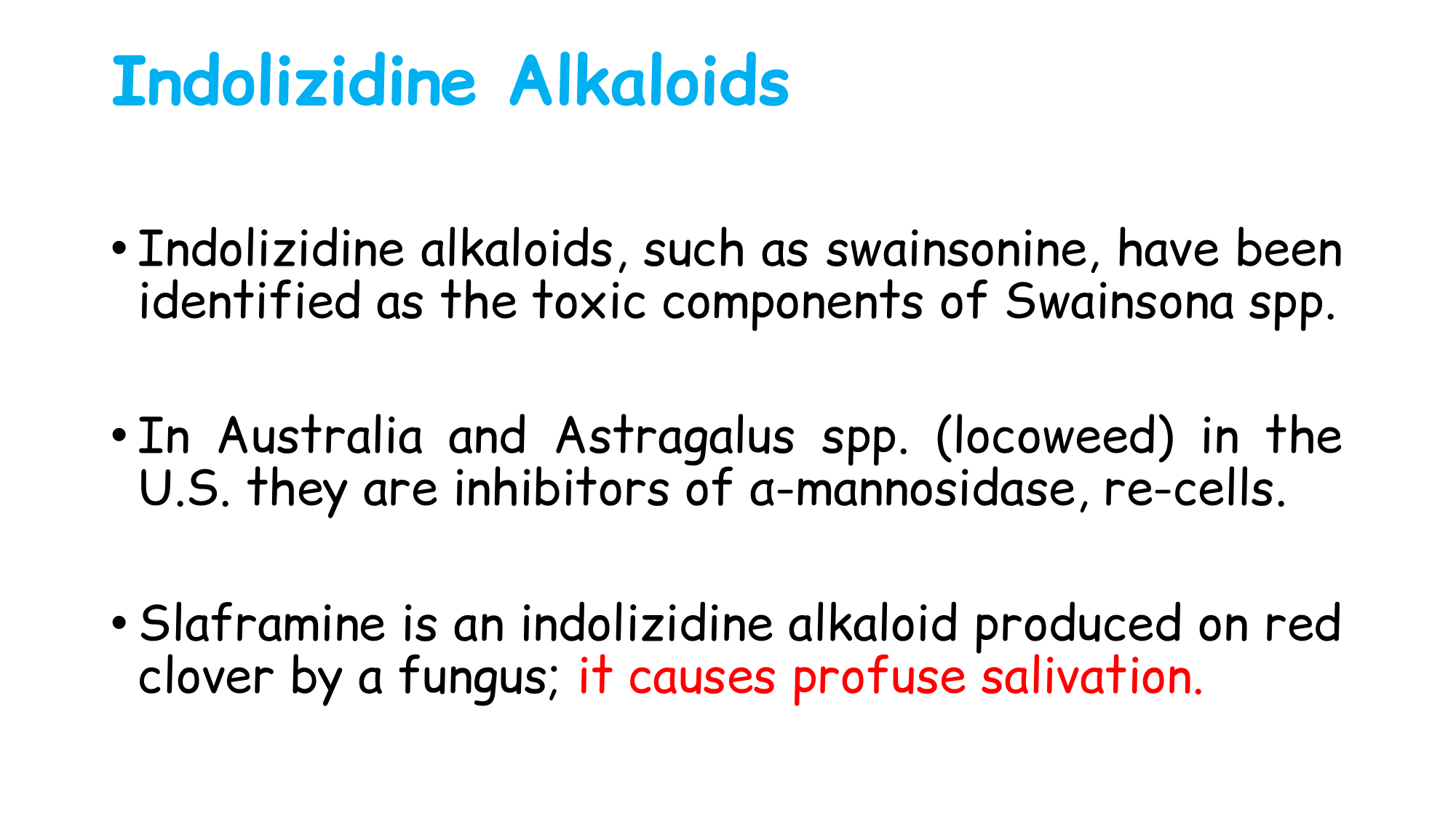

# Indolizidine Alkaloids
Indolizidine alkaloids, such as swainsonine, have been identified as the toxic components of Swainsona spp.

In Australia and Astragalus spp. (locoweed) in the U.S. they are inhibitors of α-mannosidase, re-cells.

Slaframine is an indolizidine alkaloid produced on red clover by a fungus; it causes profuse salivation.